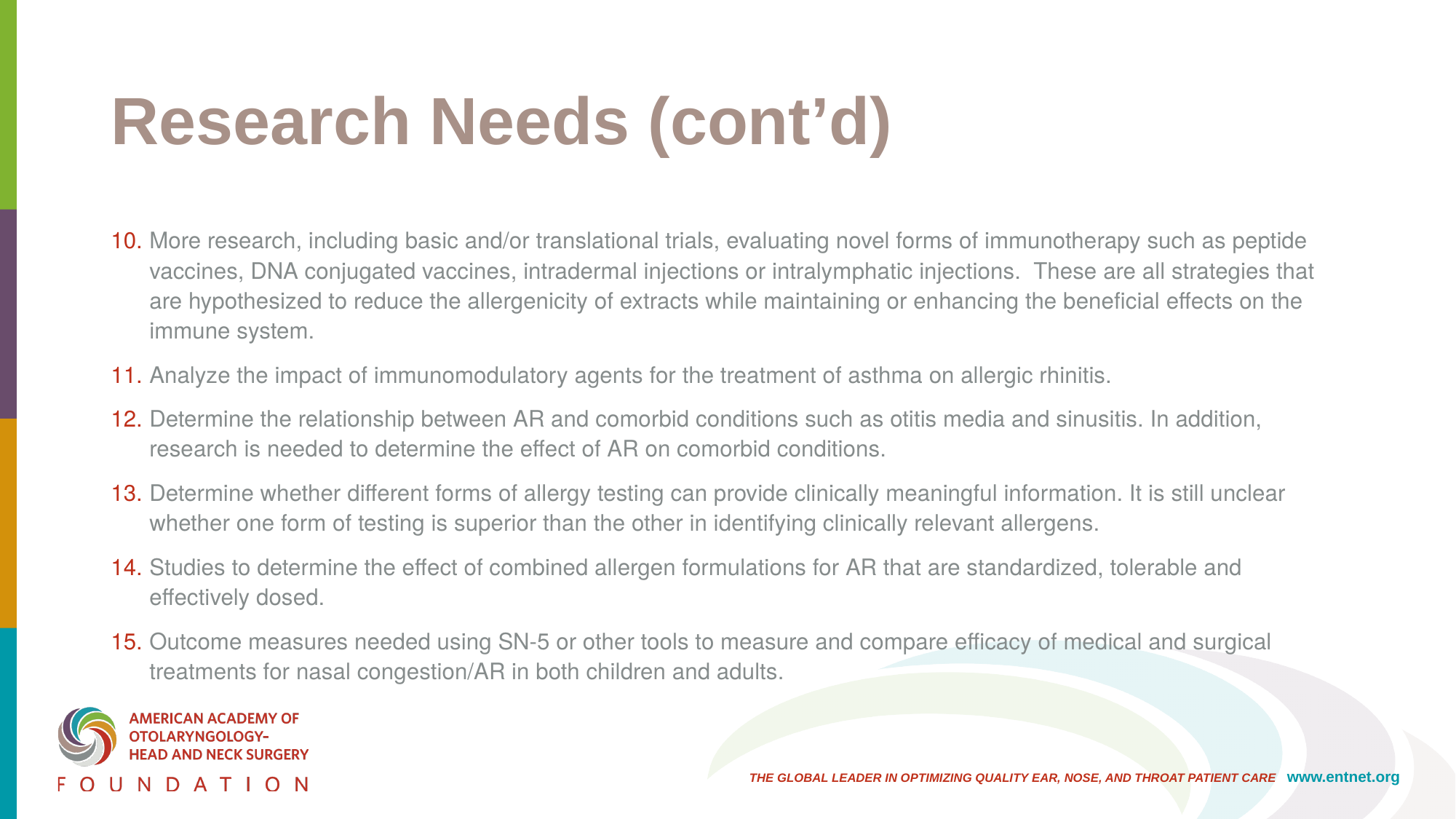

# Research Needs (cont’d)
More research, including basic and/or translational trials, evaluating novel forms of immunotherapy such as peptide vaccines, DNA conjugated vaccines, intradermal injections or intralymphatic injections.  These are all strategies that are hypothesized to reduce the allergenicity of extracts while maintaining or enhancing the beneficial effects on the immune system.
Analyze the impact of immunomodulatory agents for the treatment of asthma on allergic rhinitis.
Determine the relationship between AR and comorbid conditions such as otitis media and sinusitis. In addition, research is needed to determine the effect of AR on comorbid conditions.
Determine whether different forms of allergy testing can provide clinically meaningful information. It is still unclear whether one form of testing is superior than the other in identifying clinically relevant allergens.
Studies to determine the effect of combined allergen formulations for AR that are standardized, tolerable and effectively dosed.
Outcome measures needed using SN-5 or other tools to measure and compare efficacy of medical and surgical treatments for nasal congestion/AR in both children and adults.